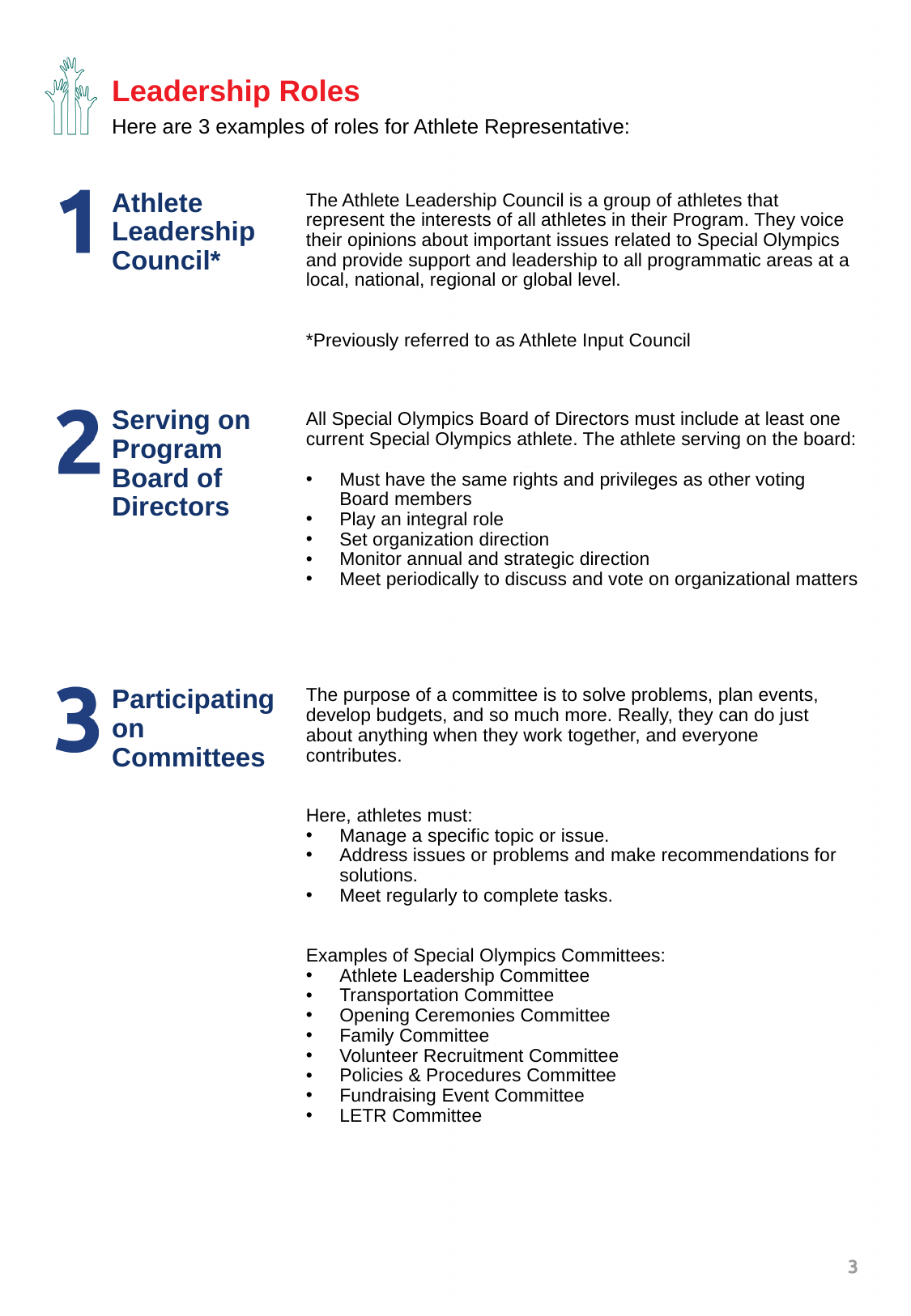

Leadership Roles
Here are 3 examples of roles for Athlete Representative:
Athlete Leadership Council*
The Athlete Leadership Council is a group of athletes that represent the interests of all athletes in their Program. They voice their opinions about important issues related to Special Olympics and provide support and leadership to all programmatic areas at a local, national, regional or global level.

*Previously referred to as Athlete Input Council
Serving on Program Board of Directors
All Special Olympics Board of Directors must include at least one current Special Olympics athlete. The athlete serving on the board:

Must have the same rights and privileges as other voting Board members
Play an integral role
Set organization direction
Monitor annual and strategic direction
Meet periodically to discuss and vote on organizational matters
Participating on Committees

The purpose of a committee is to solve problems, plan events, develop budgets, and so much more. Really, they can do just about anything when they work together, and everyone contributes.

Here, athletes must:
Manage a specific topic or issue.
Address issues or problems and make recommendations for solutions.
Meet regularly to complete tasks.

Examples of Special Olympics Committees:
Athlete Leadership Committee
Transportation Committee
Opening Ceremonies Committee
Family Committee
Volunteer Recruitment Committee
Policies & Procedures Committee
Fundraising Event Committee
LETR Committee